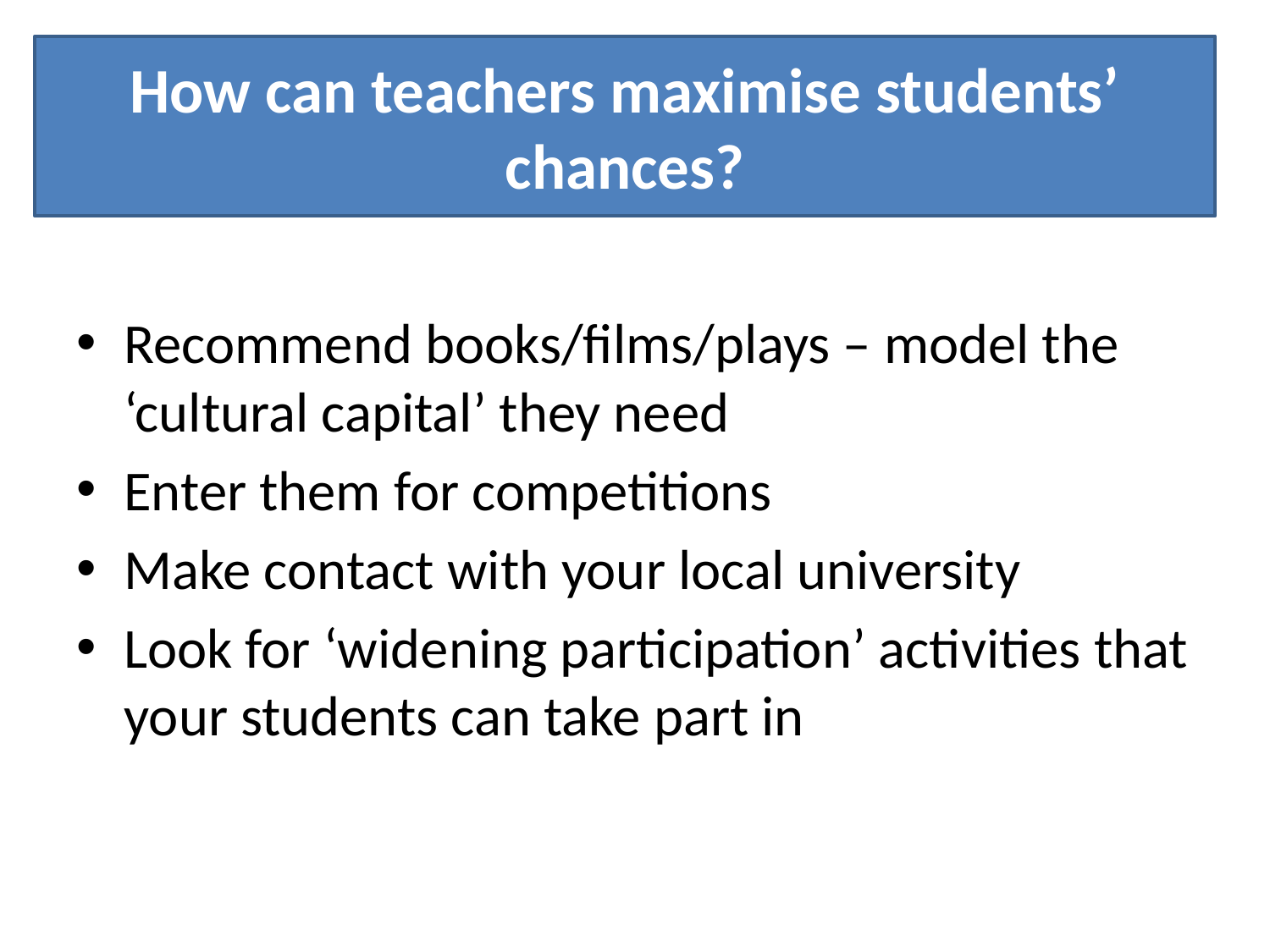

How can teachers maximise students’ chances?
# How can you maximise your students’ chances?

Recommend books/films/plays – model the ‘cultural capital’ they need
Enter them for competitions
Make contact with your local university
Look for ‘widening participation’ activities that your students can take part in